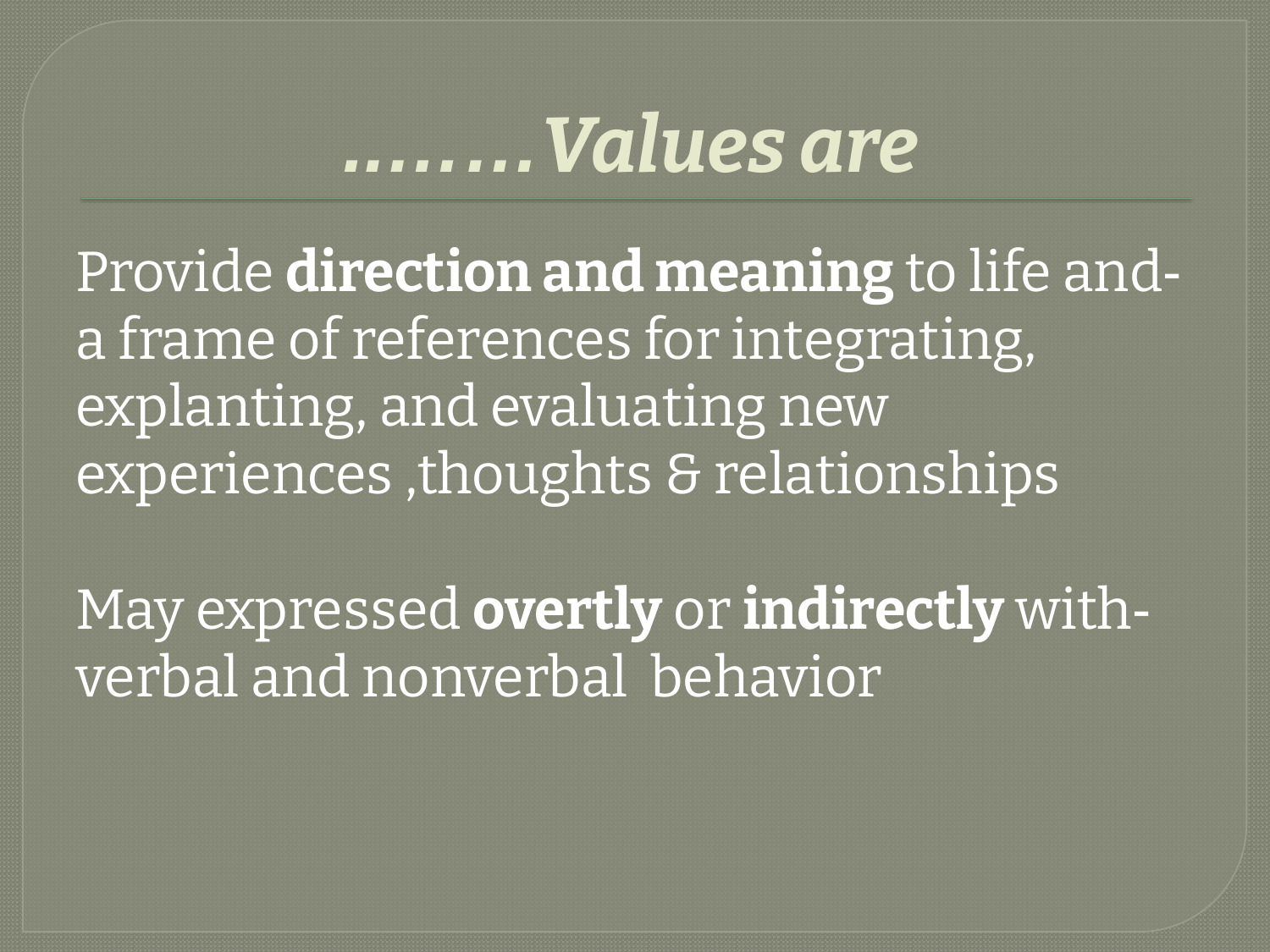

# Values are……..
-Provide direction and meaning to life and a frame of references for integrating, explanting, and evaluating new experiences ,thoughts & relationships

-May expressed overtly or indirectly with verbal and nonverbal  behavior